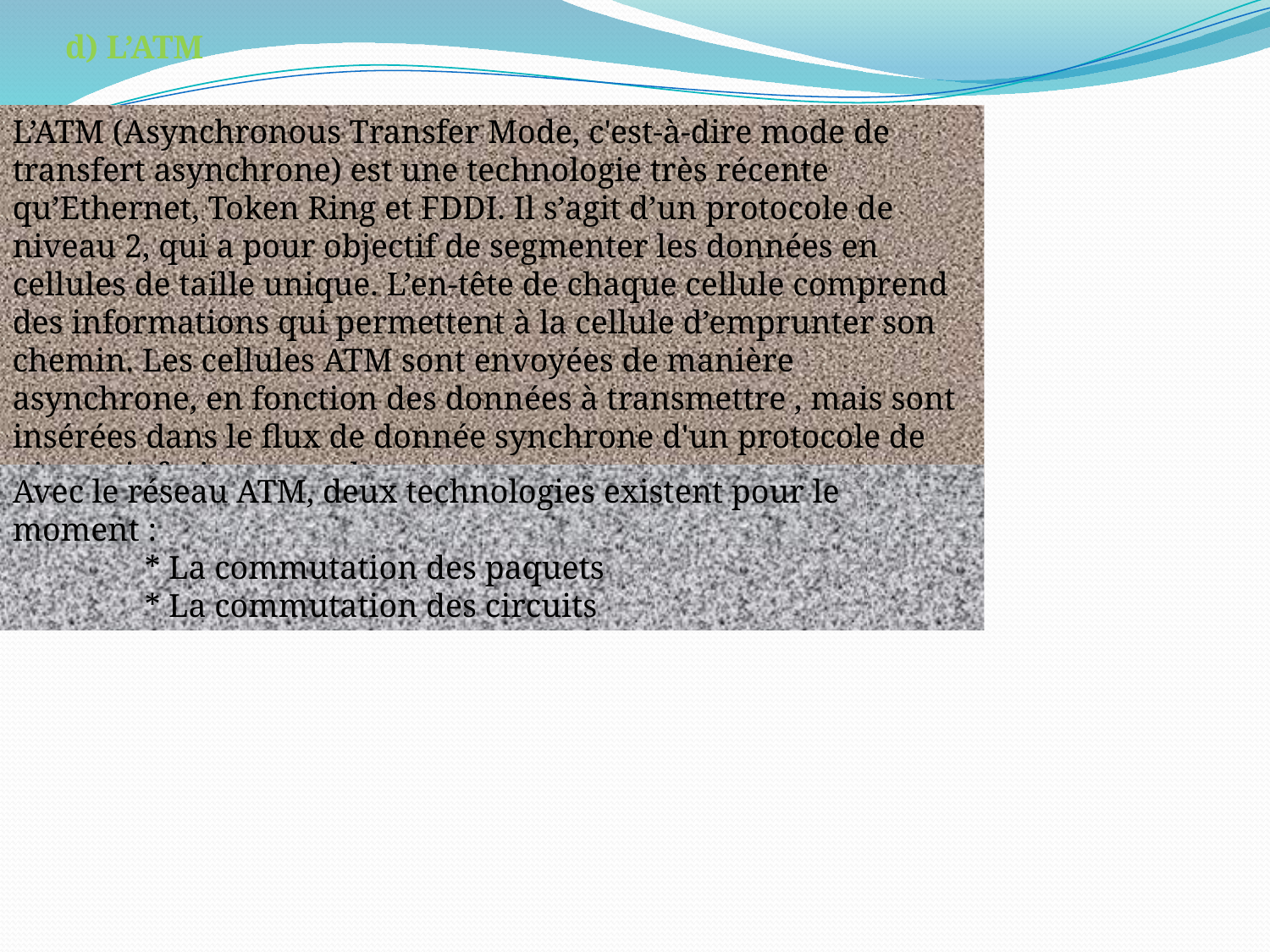

d) L’ATM
L’ATM (Asynchronous Transfer Mode, c'est-à-dire mode de transfert asynchrone) est une technologie très récente qu’Ethernet, Token Ring et FDDI. Il s’agit d’un protocole de niveau 2, qui a pour objectif de segmenter les données en cellules de taille unique. L’en-tête de chaque cellule comprend des informations qui permettent à la cellule d’emprunter son chemin. Les cellules ATM sont envoyées de manière asynchrone, en fonction des données à transmettre , mais sont insérées dans le flux de donnée synchrone d'un protocole de niveau inferieur pour leur transport.
Avec le réseau ATM, deux technologies existent pour le moment :
                * La commutation des paquets
                * La commutation des circuits